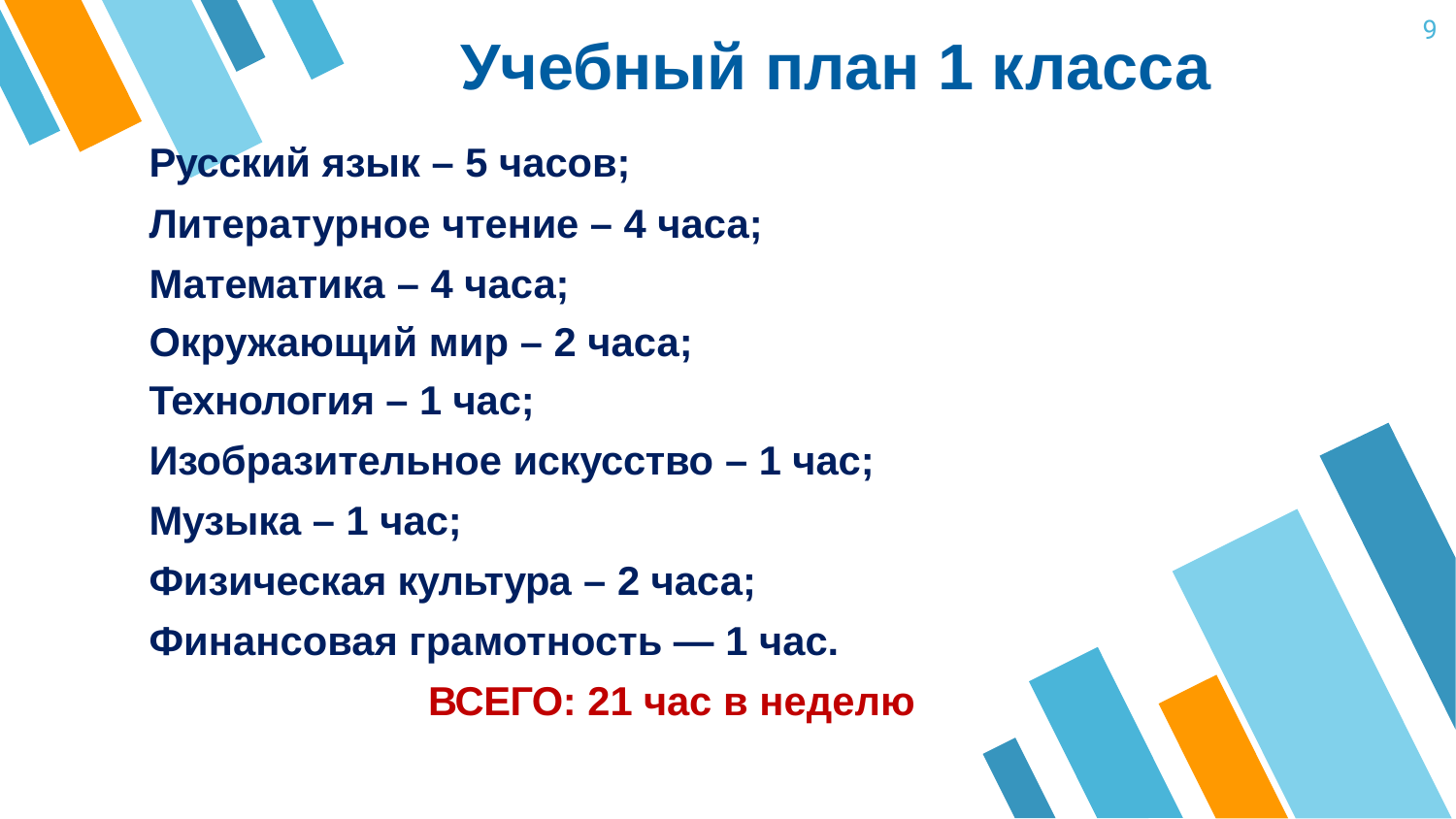

9
Учебный план 1 класса
Русский язык – 5 часов;
Литературное чтение – 4 часа;
Математика – 4 часа;
Окружающий мир – 2 часа;
Технология – 1 час;
Изобразительное искусство – 1 час;
Музыка – 1 час;
Физическая культура – 2 часа;
Финансовая грамотность — 1 час.
ВСЕГО: 21 час в неделю